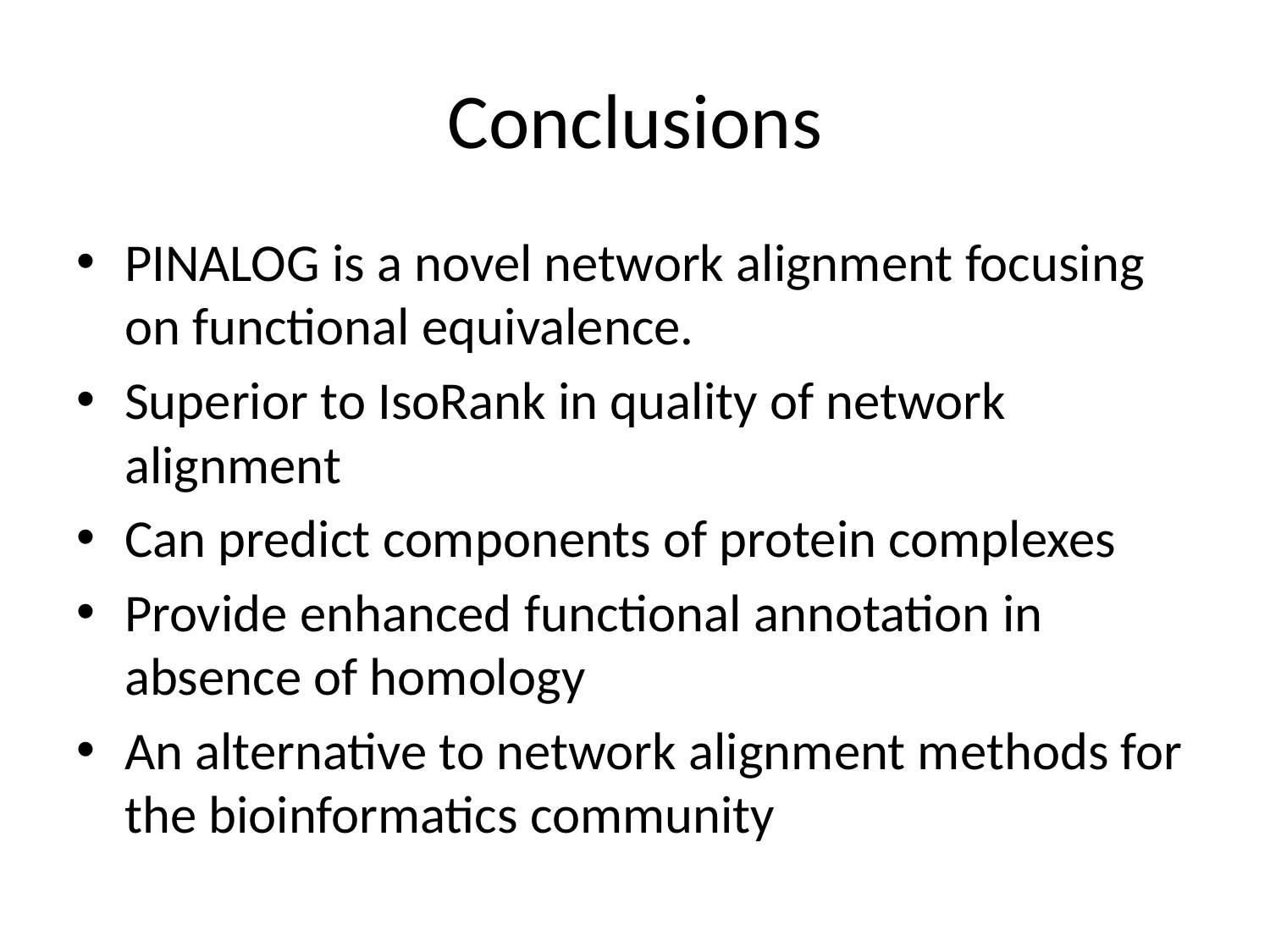

# Conclusions
PINALOG is a novel network alignment focusing on functional equivalence.
Superior to IsoRank in quality of network alignment
Can predict components of protein complexes
Provide enhanced functional annotation in absence of homology
An alternative to network alignment methods for the bioinformatics community